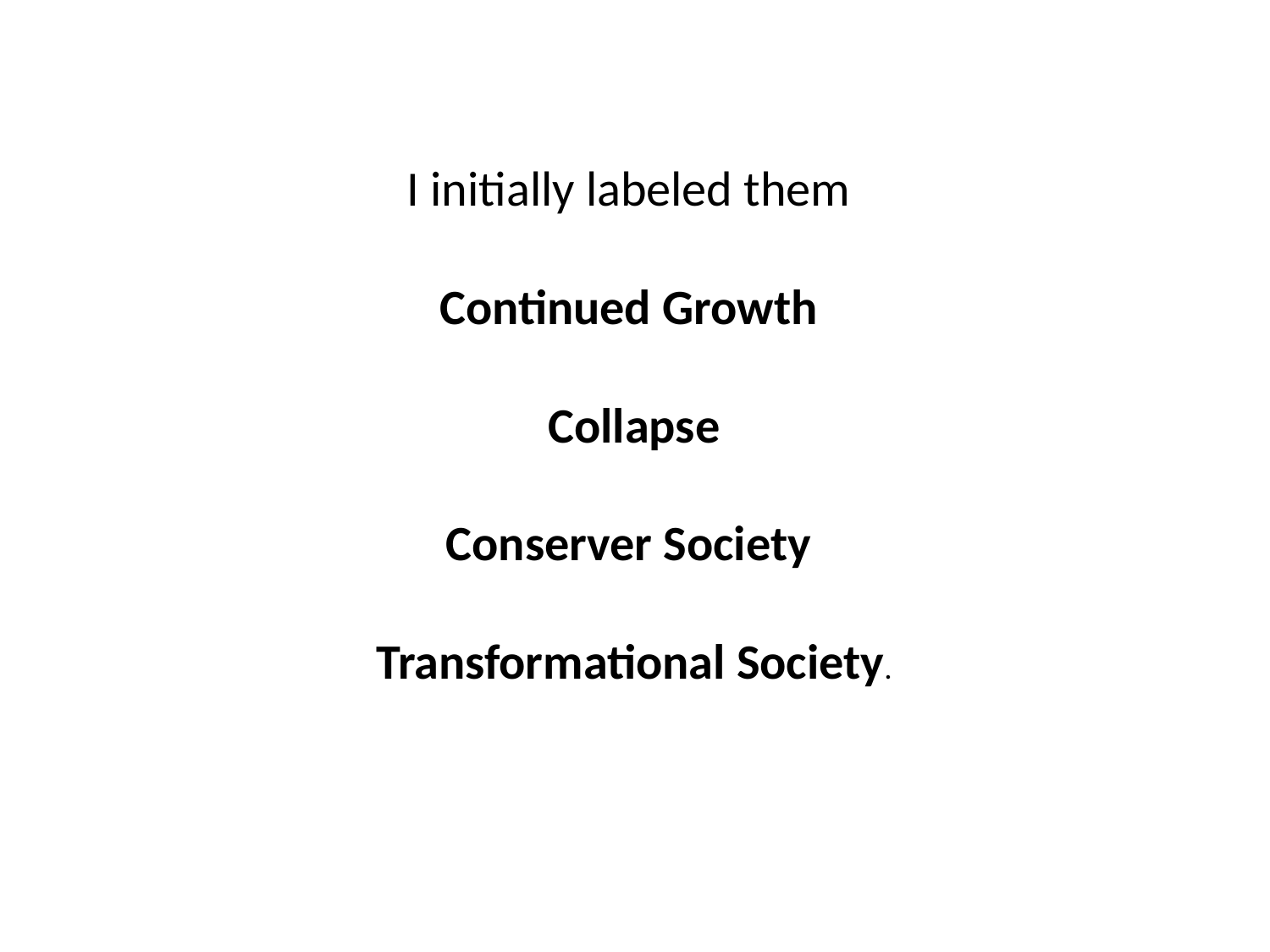

I initially labeled them

Continued Growth

Collapse

Conserver Society

Transformational Society.